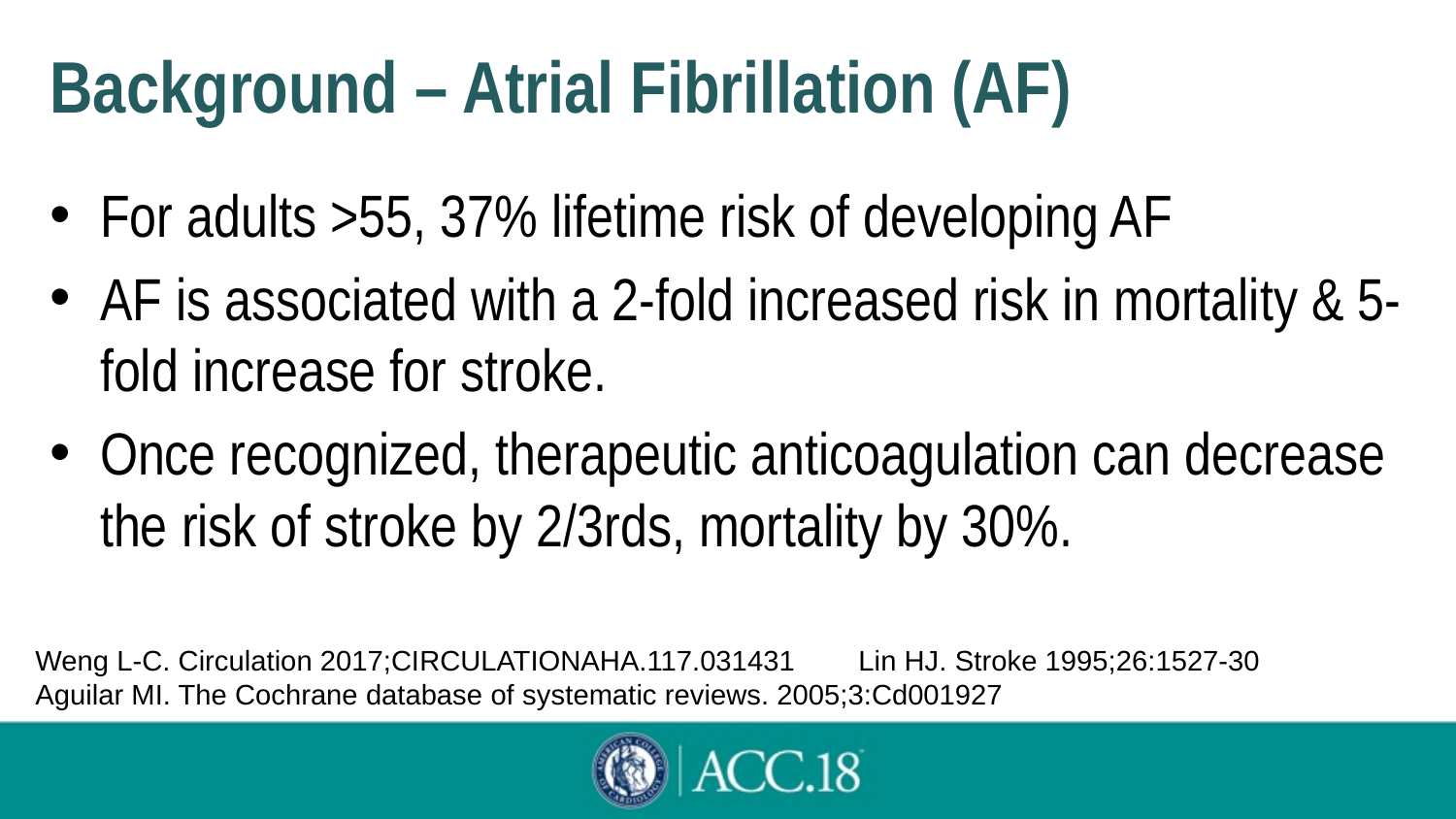

# Background – Atrial Fibrillation (AF)
For adults >55, 37% lifetime risk of developing AF
AF is associated with a 2-fold increased risk in mortality & 5-fold increase for stroke.
Once recognized, therapeutic anticoagulation can decrease the risk of stroke by 2/3rds, mortality by 30%.
Weng L-C. Circulation 2017;CIRCULATIONAHA.117.031431        Lin HJ. Stroke 1995;26:1527-30
Aguilar MI. The Cochrane database of systematic reviews. 2005;3:Cd001927